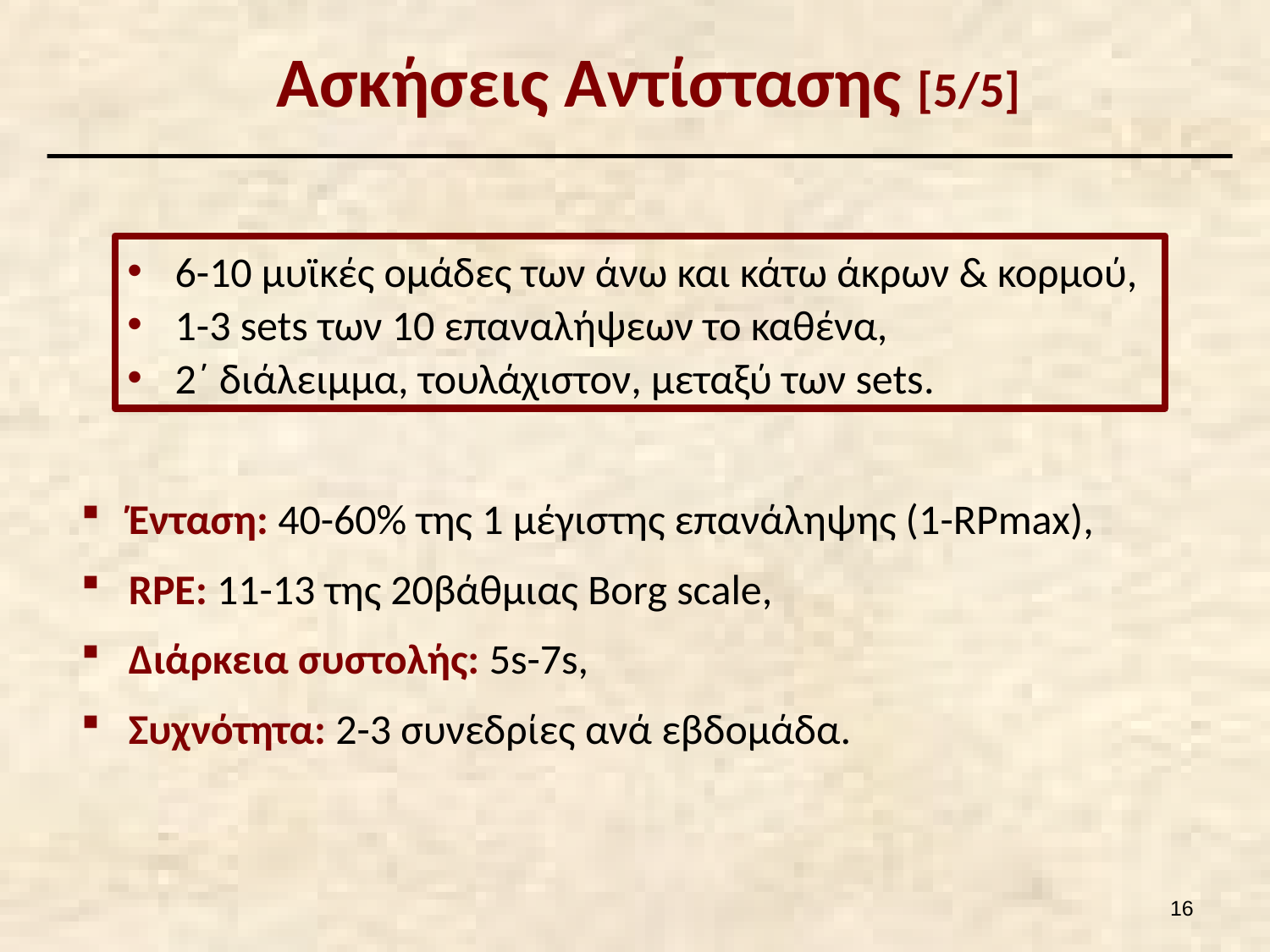

# Ασκήσεις Αντίστασης [5/5]

6-10 μυϊκές ομάδες των άνω και κάτω άκρων & κορμού,
1-3 sets των 10 επαναλήψεων το καθένα,
2΄ διάλειμμα, τουλάχιστον, μεταξύ των sets.
Ένταση: 40-60% της 1 μέγιστης επανάληψης (1-RPmax),
RPE: 11-13 της 20βάθμιας Borg scale,
Διάρκεια συστολής: 5s-7s,
Συχνότητα: 2-3 συνεδρίες ανά εβδομάδα.
16